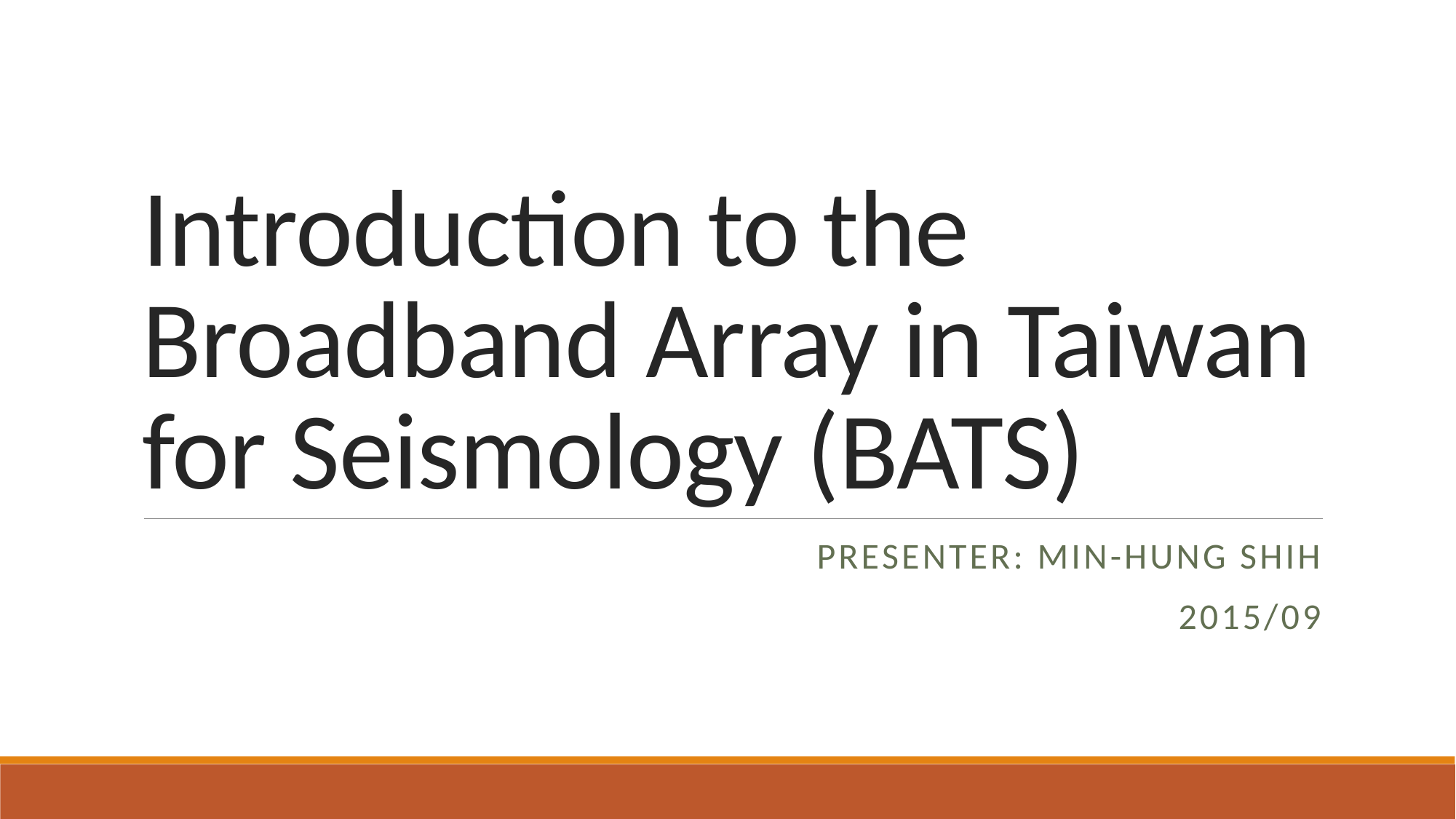

# Introduction to the Broadband Array in Taiwan for Seismology (BATS)
Presenter: Min-Hung Shih
2015/09